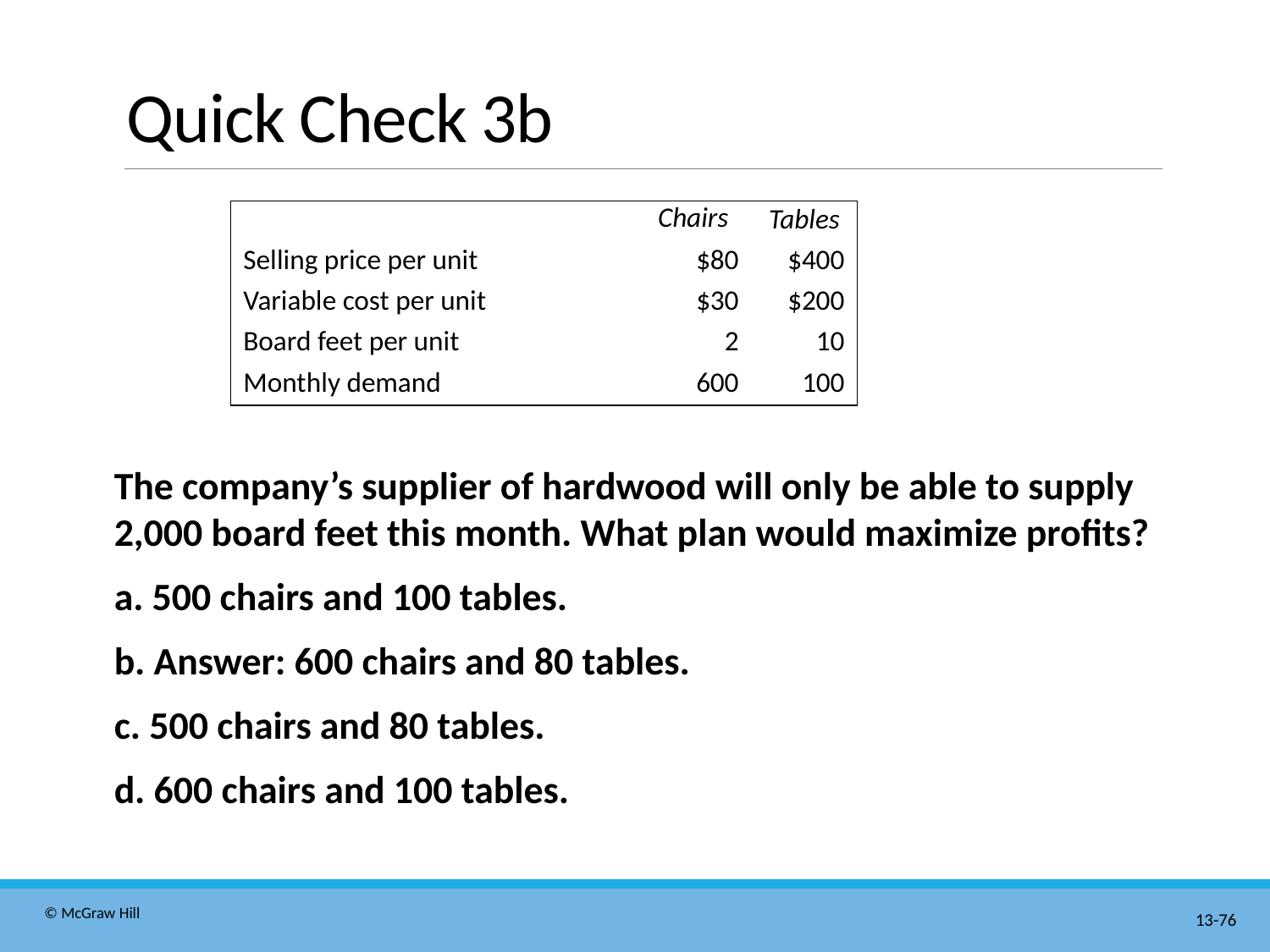

# Quick Check 3b
|  | Chairs | Tables |
| --- | --- | --- |
| Selling price per unit | $80 | $400 |
| Variable cost per unit | $30 | $200 |
| Board feet per unit | 2 | 10 |
| Monthly demand | 600 | 100 |
The company’s supplier of hardwood will only be able to supply 2,000 board feet this month. What plan would maximize profits?
a. 500 chairs and 100 tables.
b. Answer: 600 chairs and 80 tables.
c. 500 chairs and 80 tables.
d. 600 chairs and 100 tables.